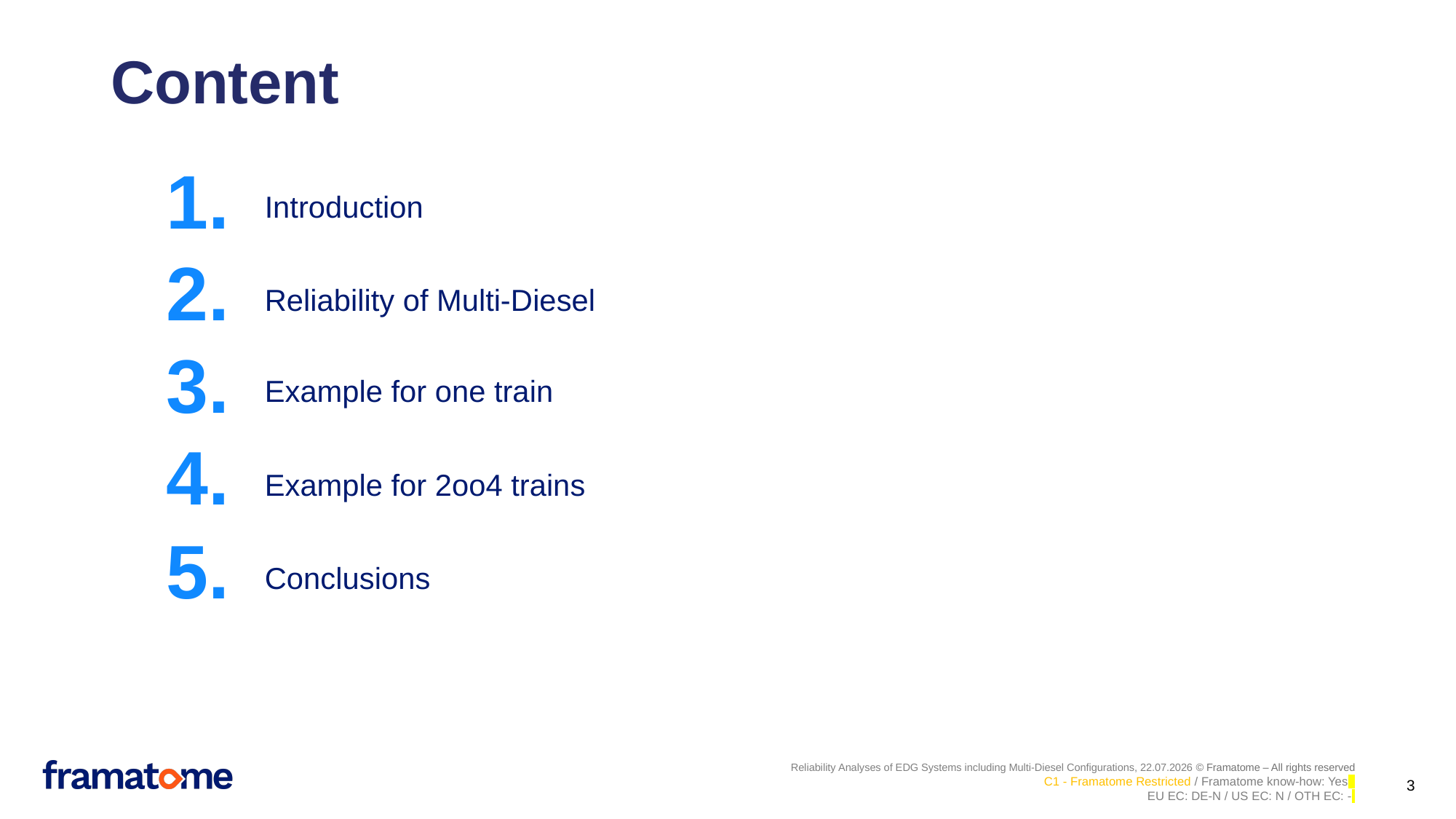

# Content
1.
Introduction
2.
Reliability of Multi-Diesel
3.
Example for one train
4.
Example for 2oo4 trains
5.
Conclusions
3